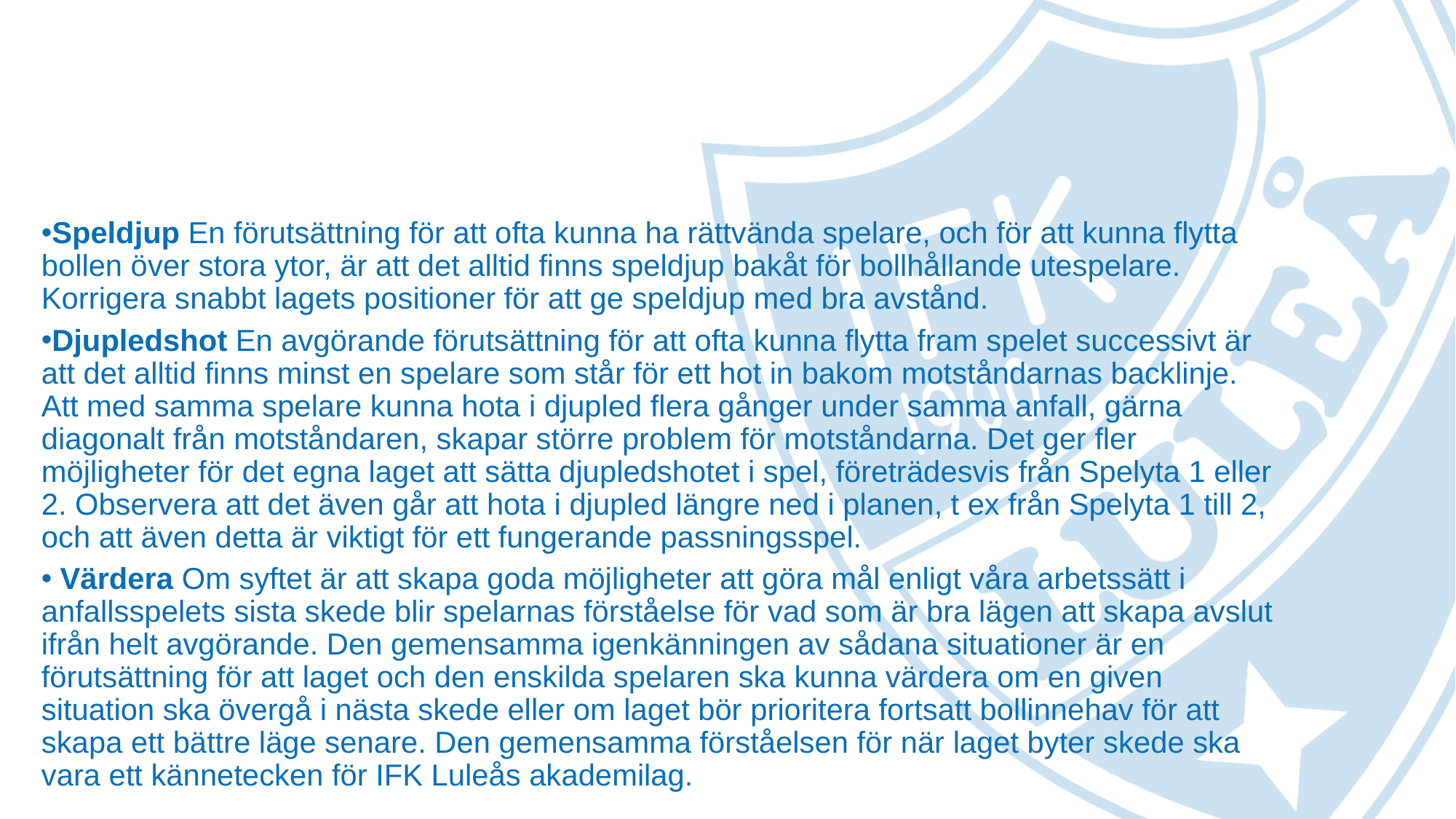

Speldjup En förutsättning för att ofta kunna ha rättvända spelare, och för att kunna flytta bollen över stora ytor, är att det alltid finns speldjup bakåt för bollhållande utespelare. Korrigera snabbt lagets positioner för att ge speldjup med bra avstånd.
Djupledshot En avgörande förutsättning för att ofta kunna flytta fram spelet successivt är att det alltid finns minst en spelare som står för ett hot in bakom motståndarnas backlinje. Att med samma spelare kunna hota i djupled flera gånger under samma anfall, gärna diagonalt från motståndaren, skapar större problem för motståndarna. Det ger fler möjligheter för det egna laget att sätta djupledshotet i spel, företrädesvis från Spelyta 1 eller 2. Observera att det även går att hota i djupled längre ned i planen, t ex från Spelyta 1 till 2, och att även detta är viktigt för ett fungerande passningsspel.
 Värdera Om syftet är att skapa goda möjligheter att göra mål enligt våra arbetssätt i anfallsspelets sista skede blir spelarnas förståelse för vad som är bra lägen att skapa avslut ifrån helt avgörande. Den gemensamma igenkänningen av sådana situationer är en förutsättning för att laget och den enskilda spelaren ska kunna värdera om en given situation ska övergå i nästa skede eller om laget bör prioritera fortsatt bollinnehav för att skapa ett bättre läge senare. Den gemensamma förståelsen för när laget byter skede ska vara ett kännetecken för IFK Luleås akademilag.